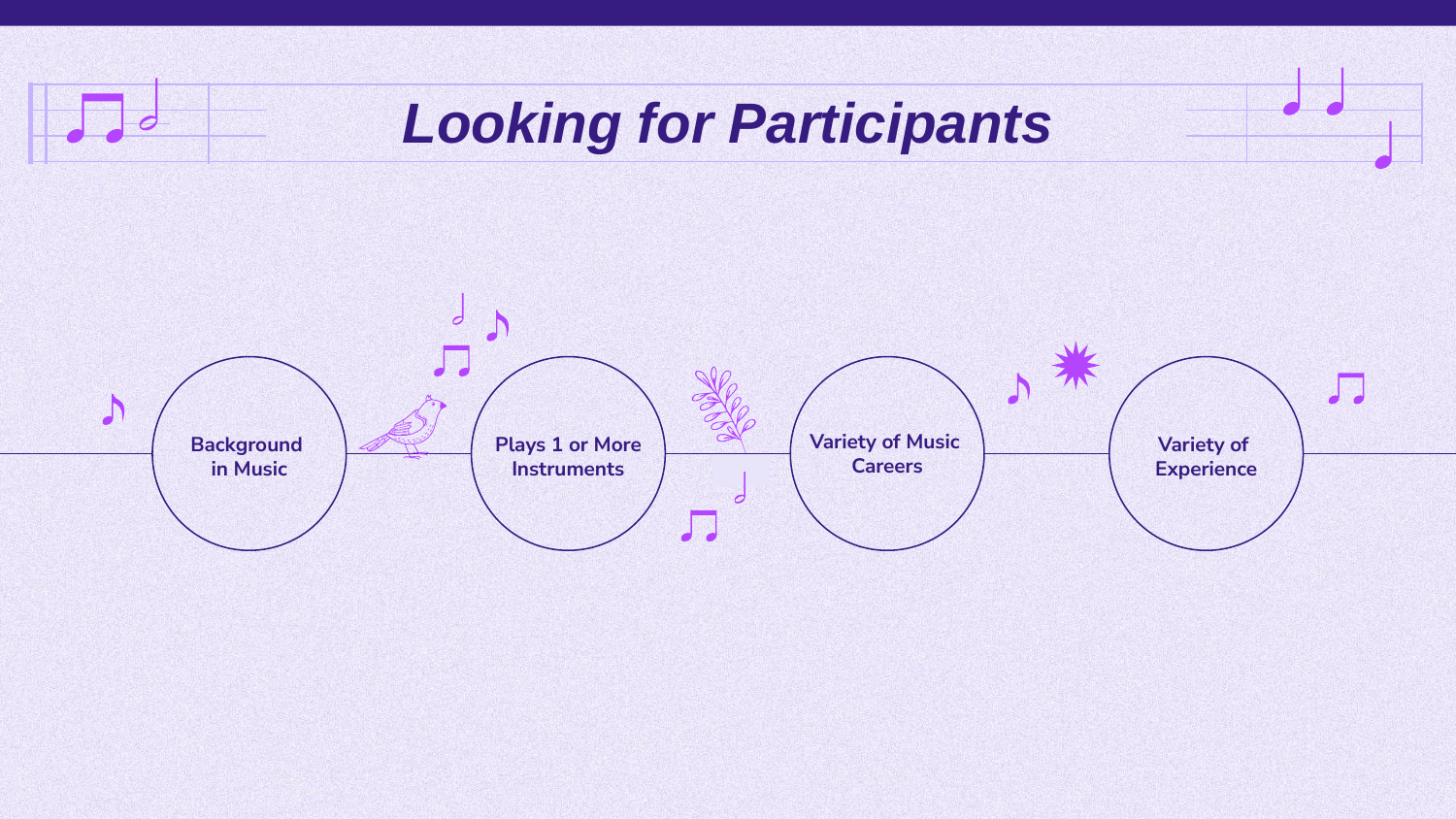

# Looking for Participants

Variety of Music
Careers
Background
in Music
Plays 1 or More Instruments
Variety of
Experience